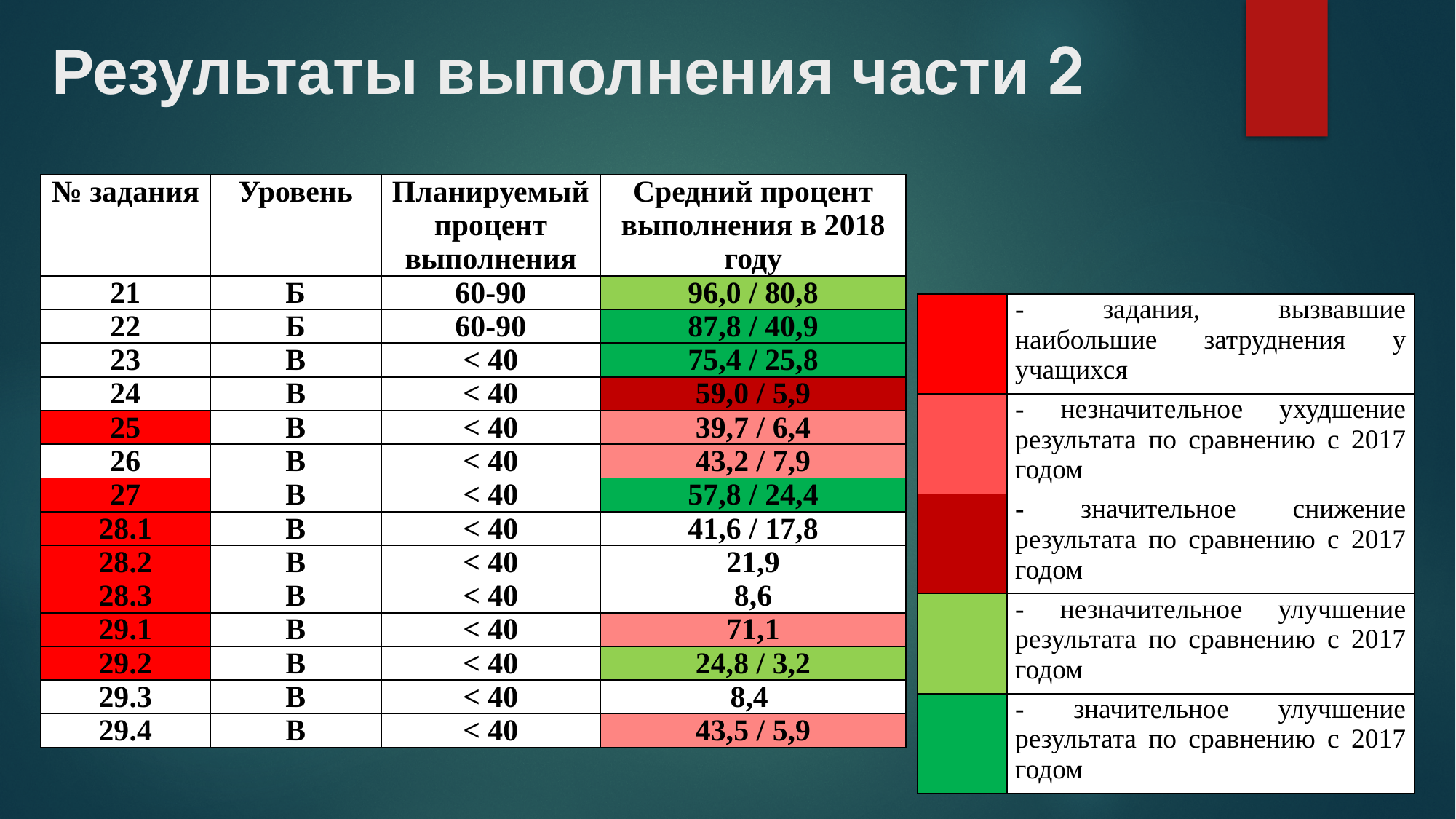

# Результаты выполнения части 2
| № задания | Уровень | Планируемый процент выполнения | Средний процент выполнения в 2018 году |
| --- | --- | --- | --- |
| 21 | Б | 60-90 | 96,0 / 80,8 |
| 22 | Б | 60-90 | 87,8 / 40,9 |
| 23 | В | < 40 | 75,4 / 25,8 |
| 24 | В | < 40 | 59,0 / 5,9 |
| 25 | В | < 40 | 39,7 / 6,4 |
| 26 | В | < 40 | 43,2 / 7,9 |
| 27 | В | < 40 | 57,8 / 24,4 |
| 28.1 | В | < 40 | 41,6 / 17,8 |
| 28.2 | В | < 40 | 21,9 |
| 28.3 | В | < 40 | 8,6 |
| 29.1 | В | < 40 | 71,1 |
| 29.2 | В | < 40 | 24,8 / 3,2 |
| 29.3 | В | < 40 | 8,4 |
| 29.4 | В | < 40 | 43,5 / 5,9 |
|  | - задания, вызвавшие наибольшие затруднения у учащихся |
| --- | --- |
|  | - незначительное ухудшение результата по сравнению с 2017 годом |
|  | - значительное снижение результата по сравнению с 2017 годом |
|  | - незначительное улучшение результата по сравнению с 2017 годом |
|  | - значительное улучшение результата по сравнению с 2017 годом |